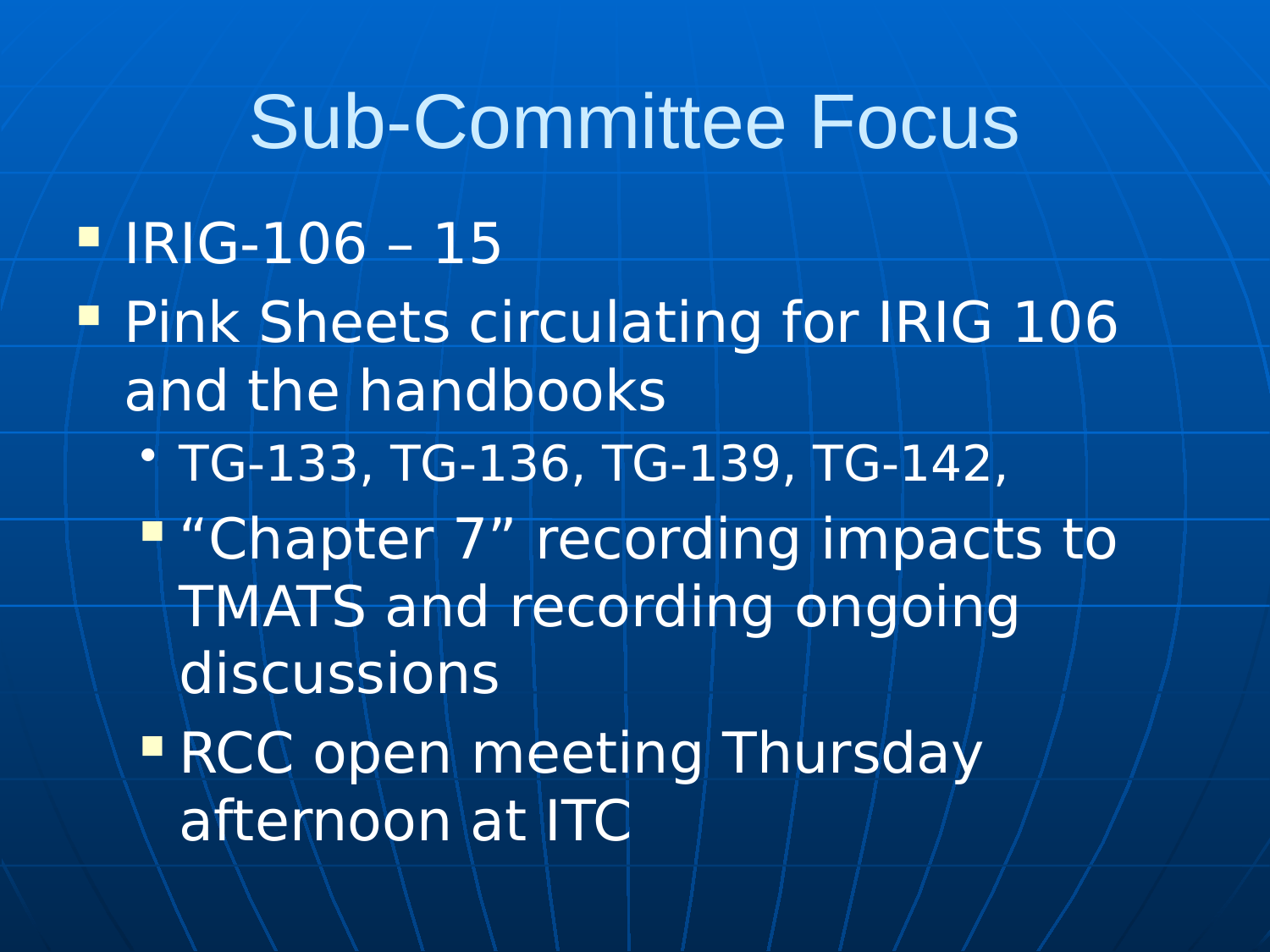

# Sub-Committee Focus
IRIG-106 – 15
Pink Sheets circulating for IRIG 106 and the handbooks
TG-133, TG-136, TG-139, TG-142,
“Chapter 7” recording impacts to TMATS and recording ongoing discussions
RCC open meeting Thursday afternoon at ITC